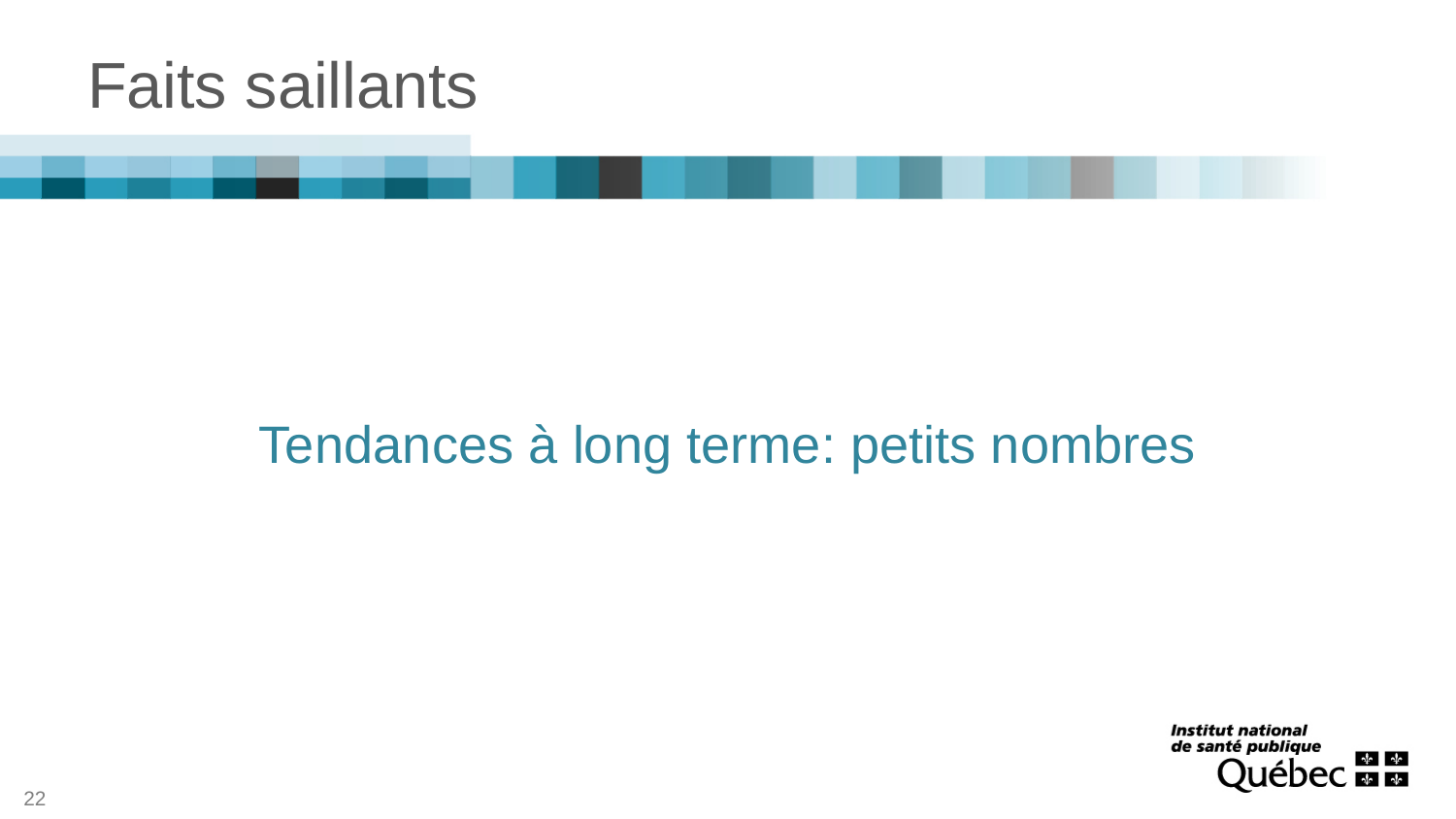

# Faits saillants

Tendances à long terme: petits nombres
22